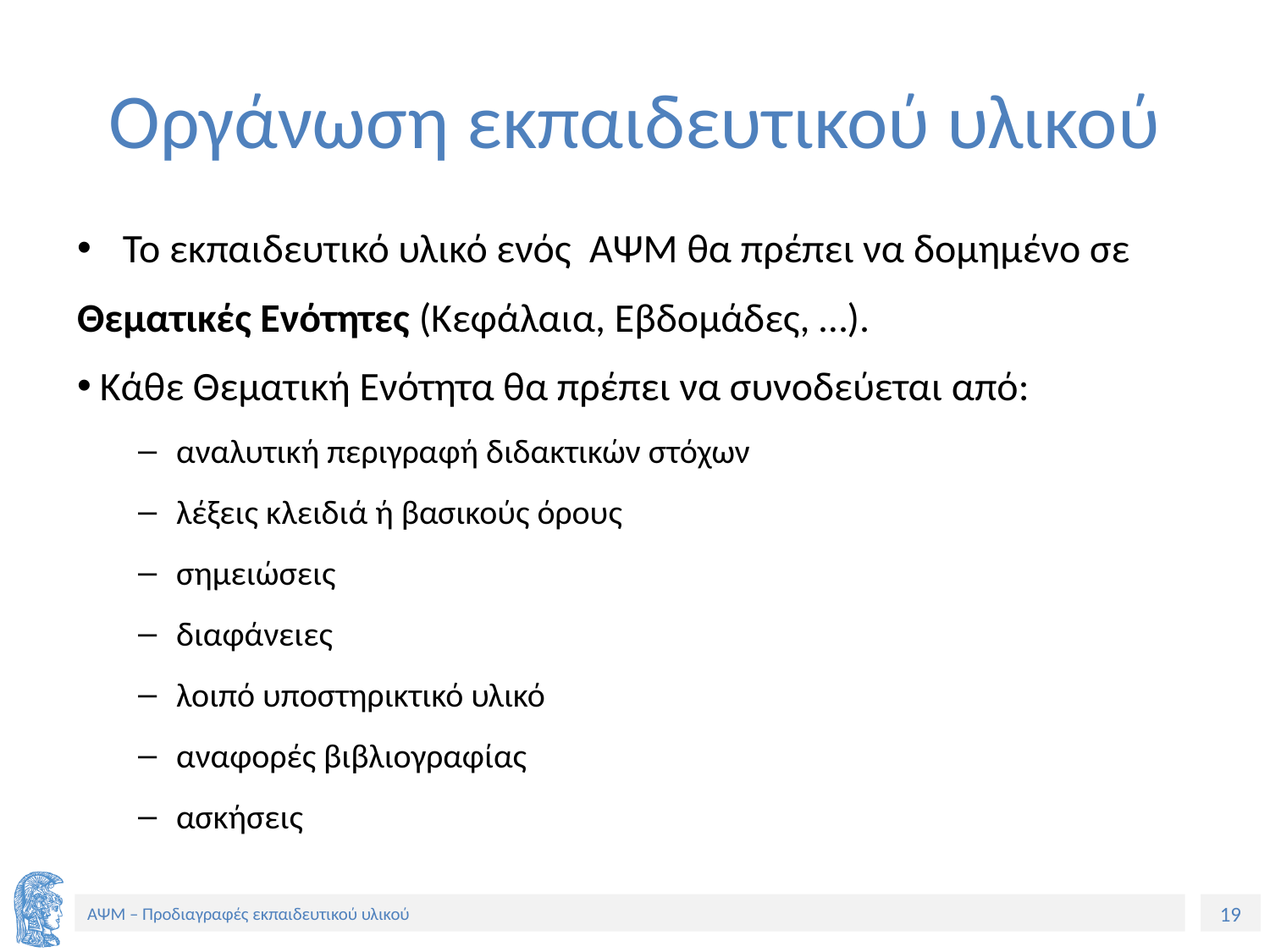

# Οργάνωση εκπαιδευτικού υλικού
Το εκπαιδευτικό υλικό ενός  ΑΨΜ θα πρέπει να δομημένο σε
Θεματικές Ενότητες (Κεφάλαια, Εβδομάδες, …).
 Κάθε Θεματική Ενότητα θα πρέπει να συνοδεύεται από:
αναλυτική περιγραφή διδακτικών στόχων
λέξεις κλειδιά ή βασικούς όρους
σημειώσεις
διαφάνειες
λοιπό υποστηρικτικό υλικό
αναφορές βιβλιογραφίας
ασκήσεις